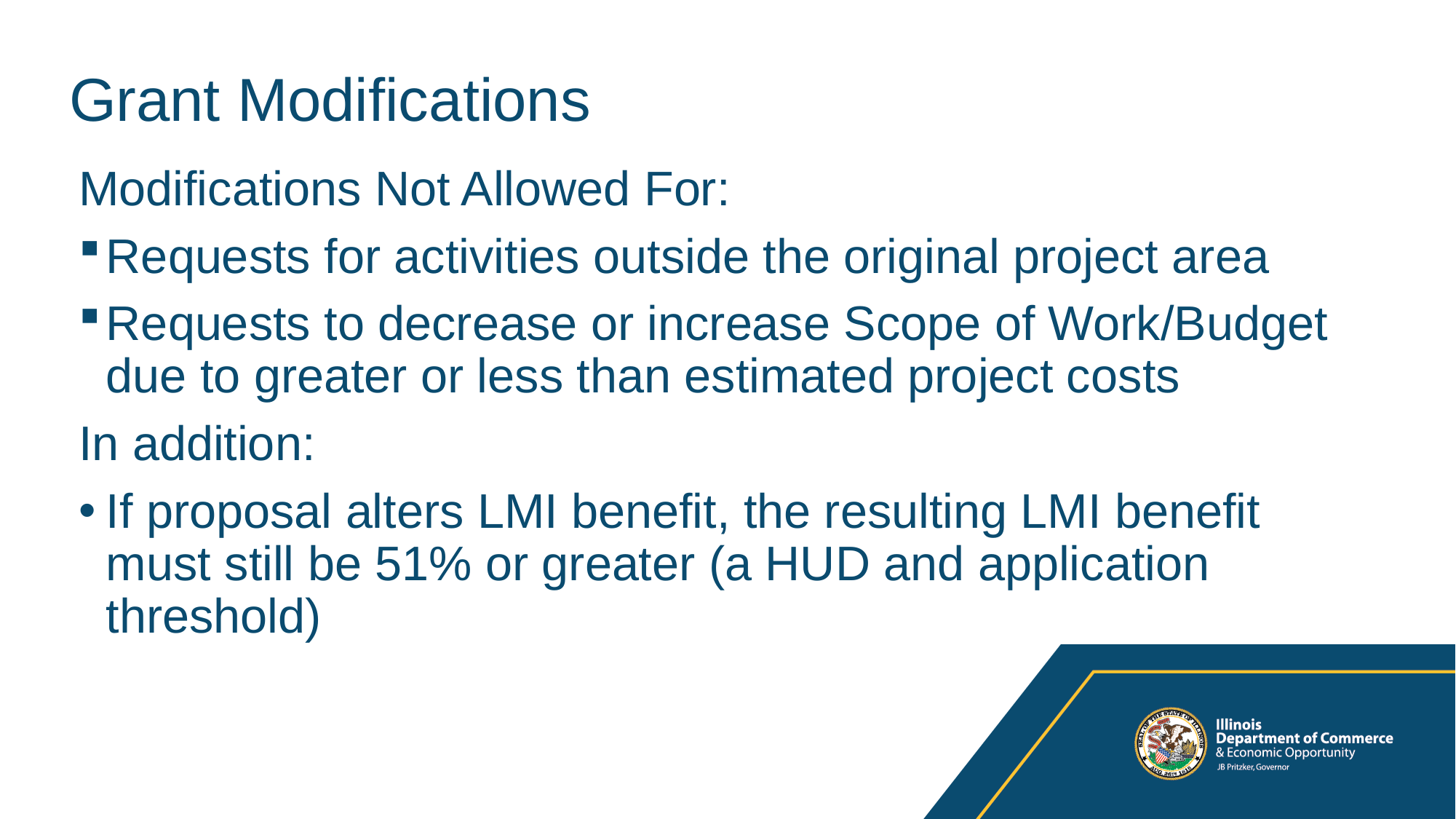

# Grant Modifications
Modifications Not Allowed For:
Requests for activities outside the original project area
Requests to decrease or increase Scope of Work/Budget due to greater or less than estimated project costs
In addition:
If proposal alters LMI benefit, the resulting LMI benefit must still be 51% or greater (a HUD and application threshold)